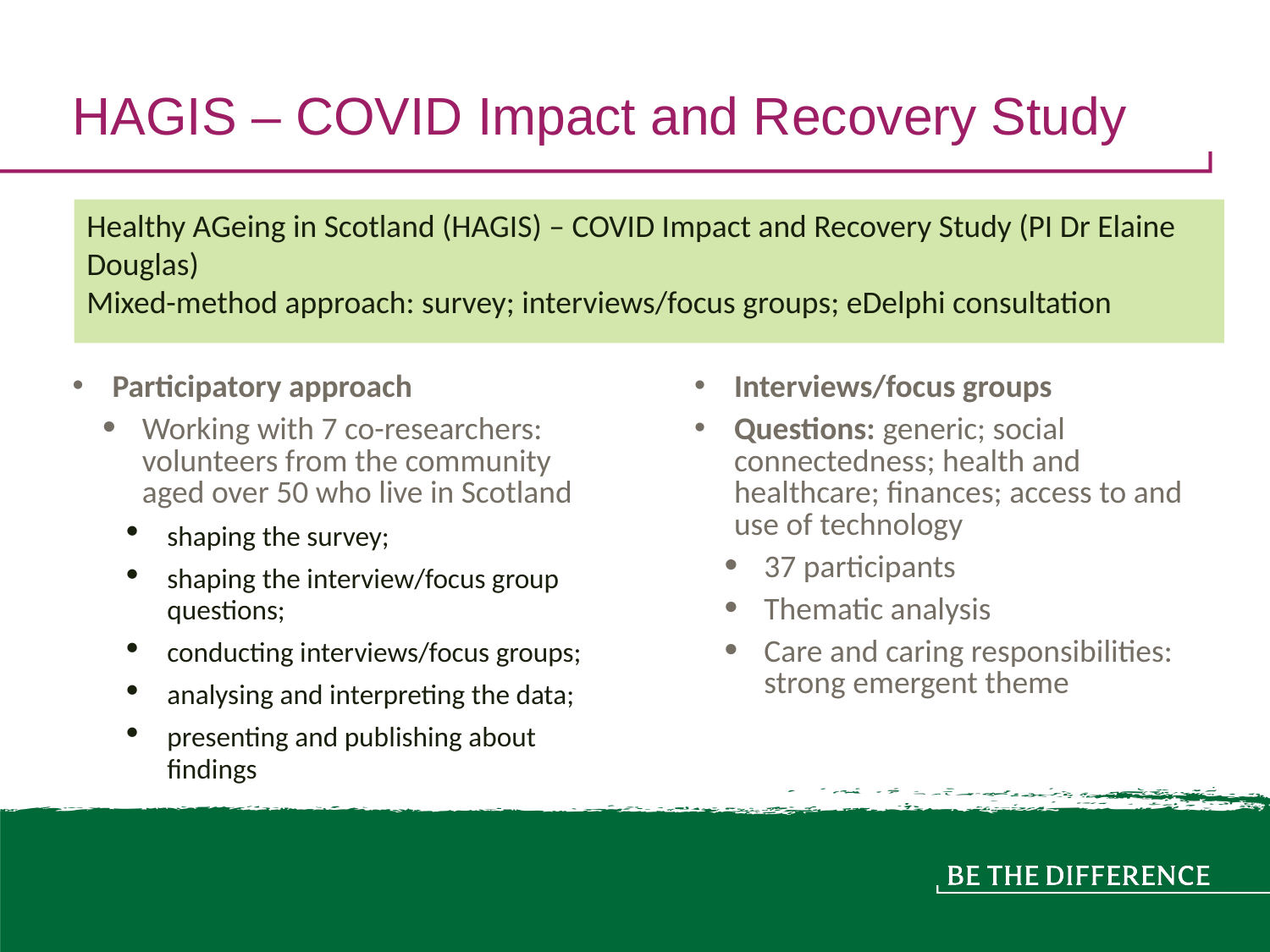

# HAGIS – COVID Impact and Recovery Study
Healthy AGeing in Scotland (HAGIS) – COVID Impact and Recovery Study (PI Dr Elaine Douglas)
Mixed-method approach: survey; interviews/focus groups; eDelphi consultation
Participatory approach
Working with 7 co-researchers: volunteers from the community aged over 50 who live in Scotland
shaping the survey;
shaping the interview/focus group questions;
conducting interviews/focus groups;
analysing and interpreting the data;
presenting and publishing about findings

Interviews/focus groups
Questions: generic; social connectedness; health and healthcare; finances; access to and use of technology
37 participants
Thematic analysis
Care and caring responsibilities: strong emergent theme